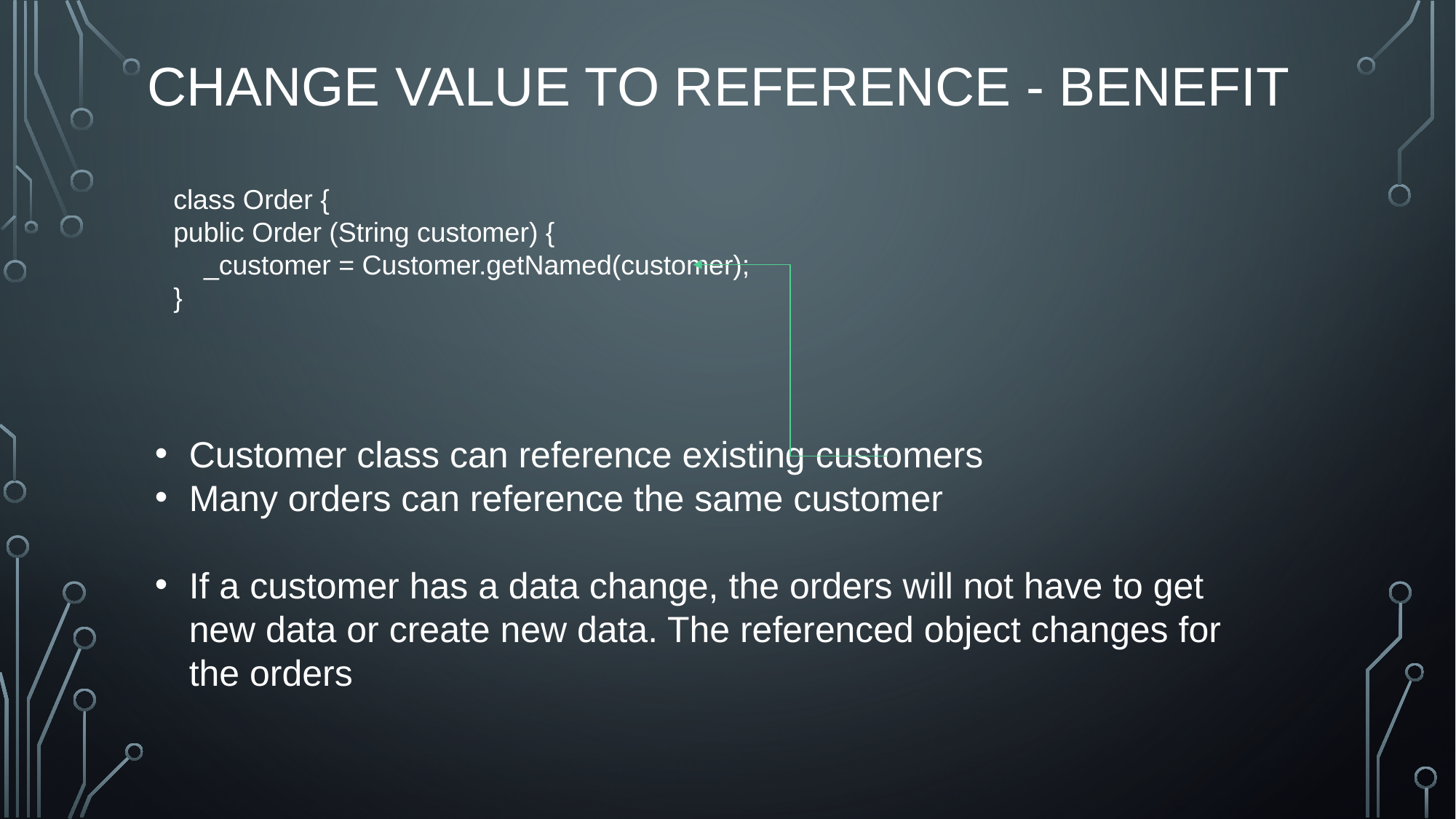

# Change value to reference - Benefit
class Order {
public Order (String customer) {
    _customer = Customer.getNamed(customer);
}
Customer class can reference existing customers
Many orders can reference the same customer

If a customer has a data change, the orders will not have to get new data or create new data. The referenced object changes for the orders